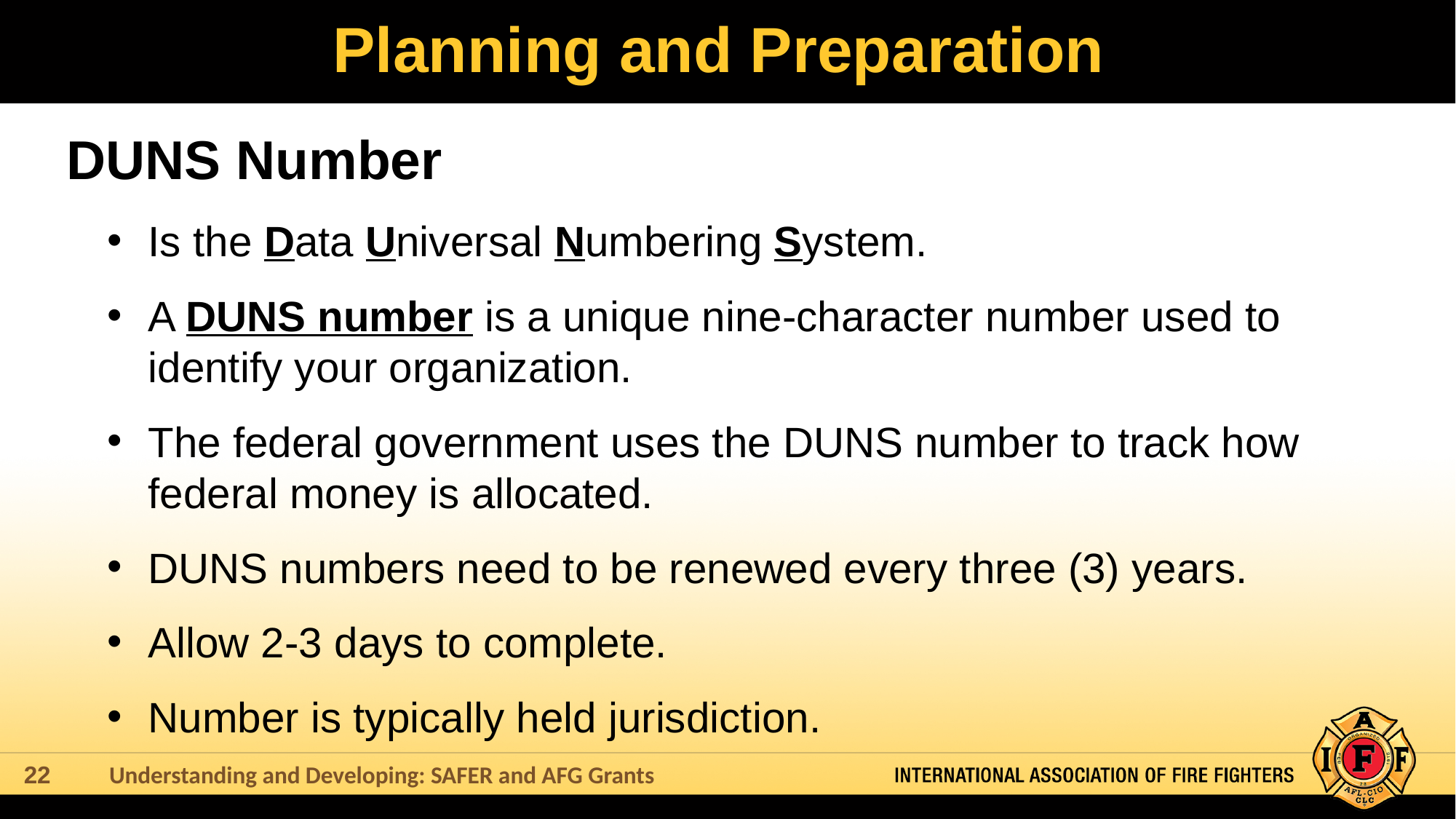

# Planning and Preparation
DUNS Number
Is the Data Universal Numbering System.
A DUNS number is a unique nine-character number used to identify your organization.
The federal government uses the DUNS number to track how federal money is allocated.
DUNS numbers need to be renewed every three (3) years.
Allow 2-3 days to complete.
Number is typically held jurisdiction.

Understanding and Developing: SAFER and AFG Grants